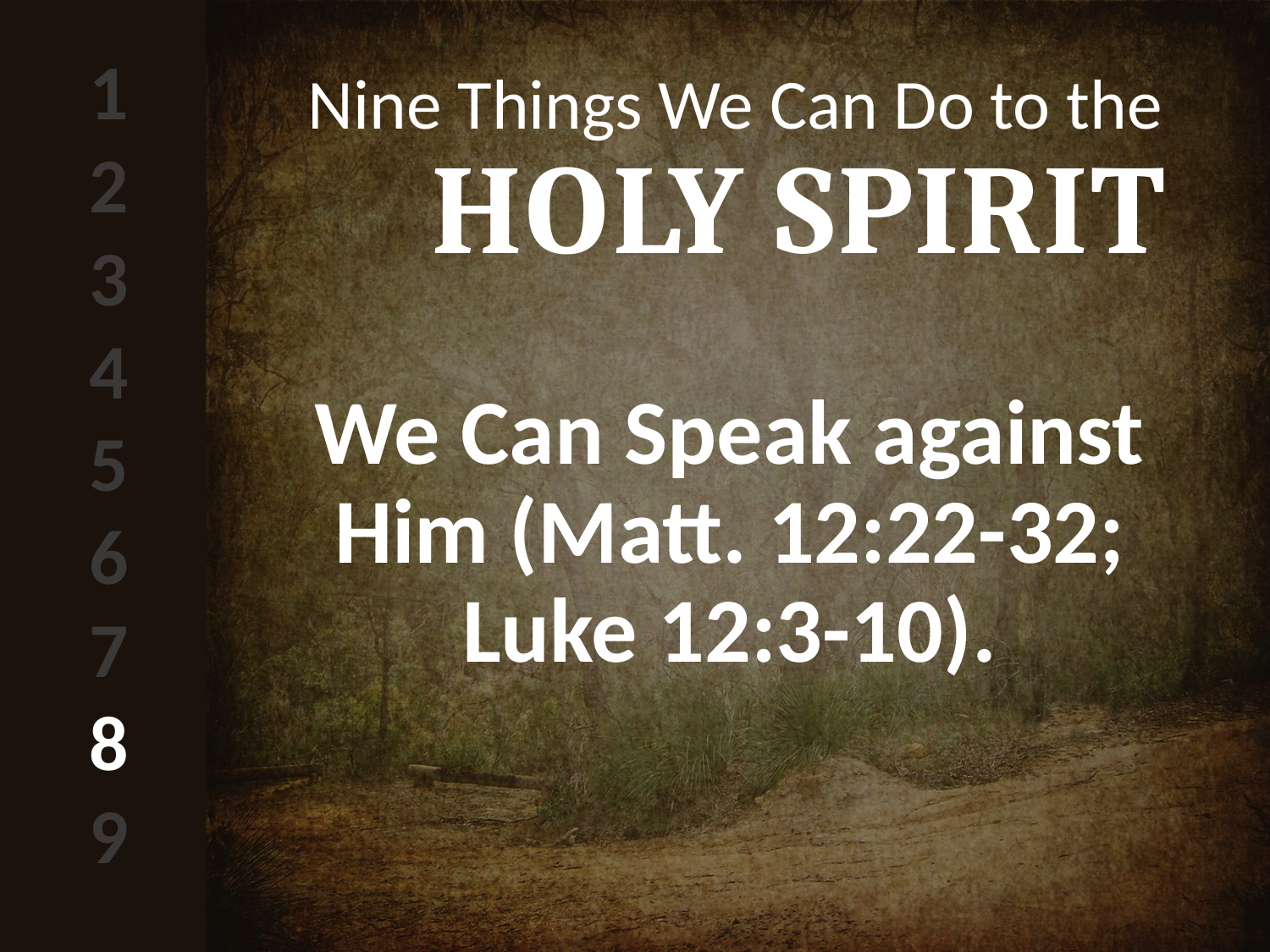

1
2
3
4
5
6
7
8
9
# Nine Things We Can Do to the HOLY SPIRIT
We Can Speak against Him (Matt. 12:22-32; Luke 12:3-10).